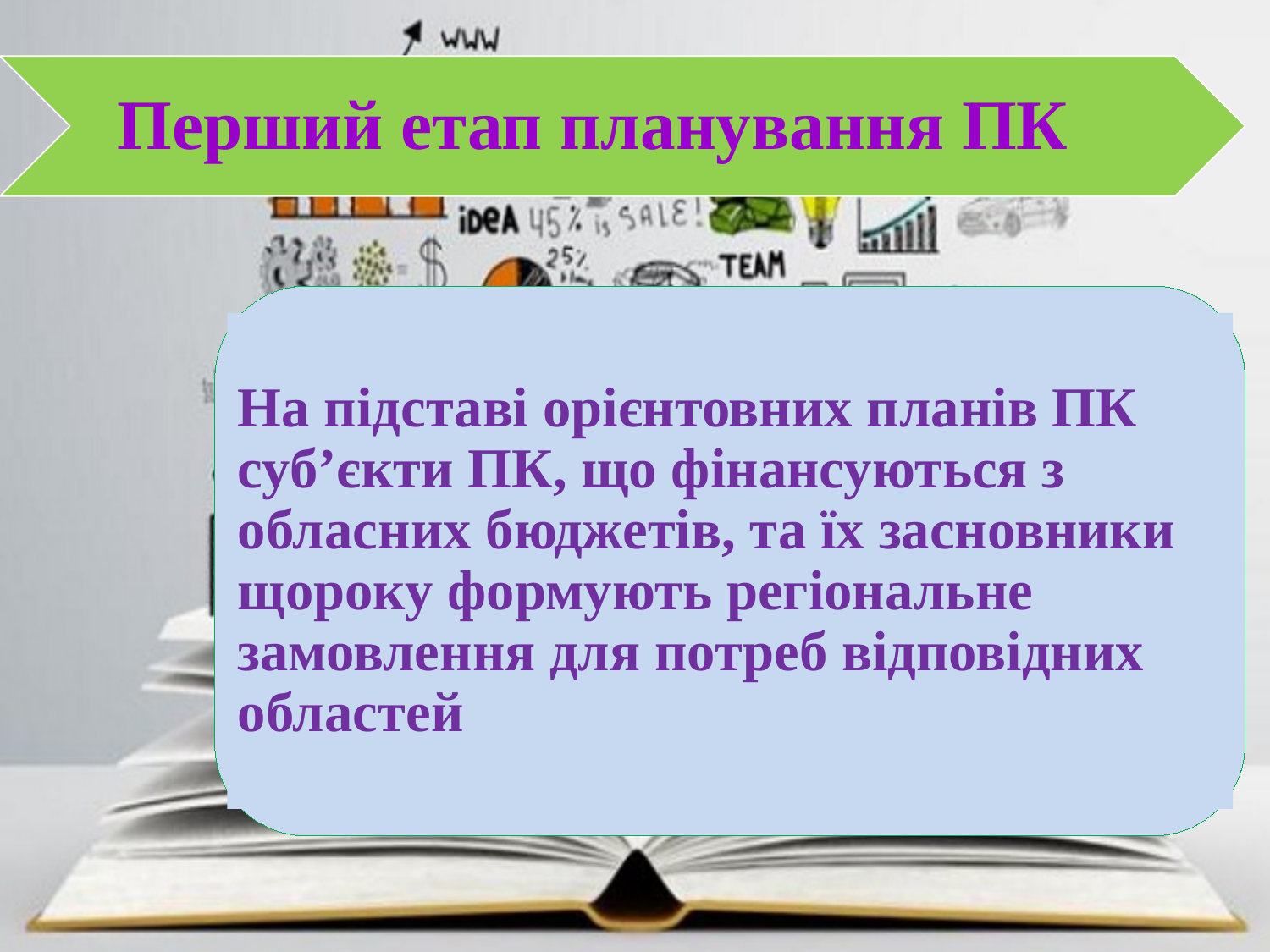

Перший етап планування ПК

На підставі орієнтовних планів ПК суб’єкти ПК, що фінансуються з обласних бюджетів, та їх засновники щороку формують регіональне замовлення для потреб відповідних областей